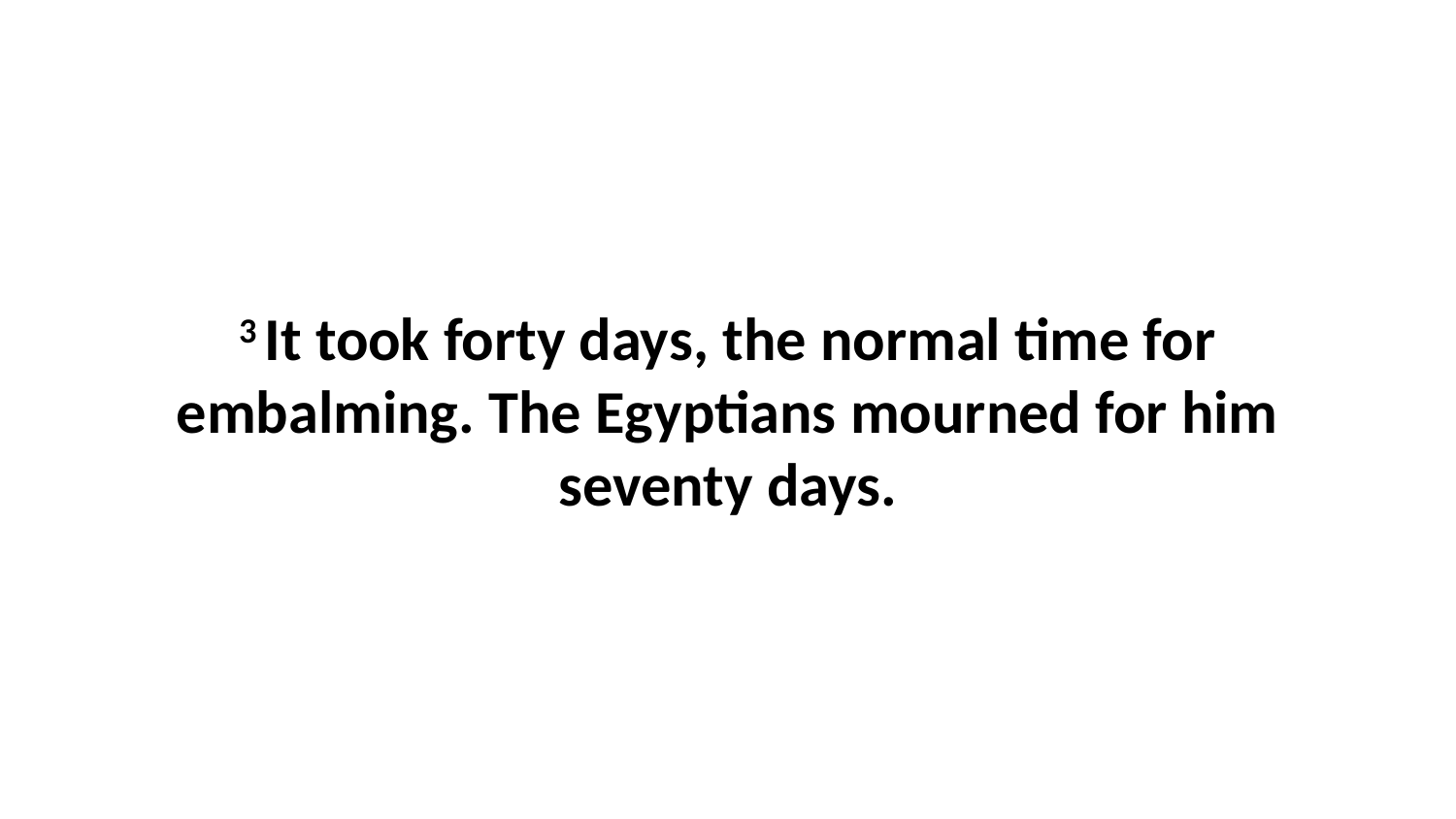

3 It took forty days, the normal time for embalming. The Egyptians mourned for him seventy days.